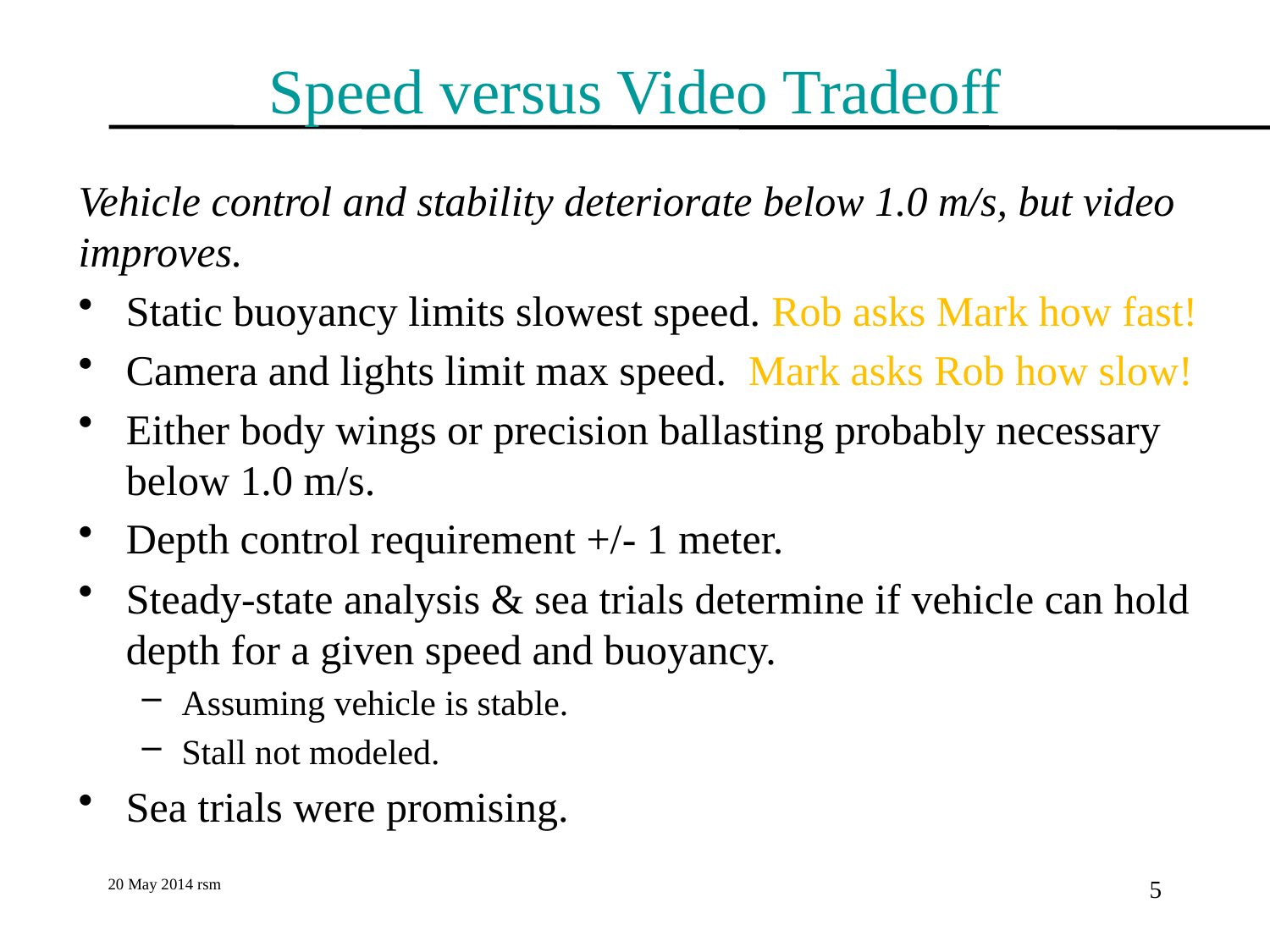

# Speed versus Video Tradeoff
Vehicle control and stability deteriorate below 1.0 m/s, but video improves.
Static buoyancy limits slowest speed. Rob asks Mark how fast!
Camera and lights limit max speed.  Mark asks Rob how slow!
Either body wings or precision ballasting probably necessary below 1.0 m/s.
Depth control requirement +/- 1 meter.
Steady-state analysis & sea trials determine if vehicle can hold depth for a given speed and buoyancy.
Assuming vehicle is stable.
Stall not modeled.
Sea trials were promising.

20 May 2014 rsm
5